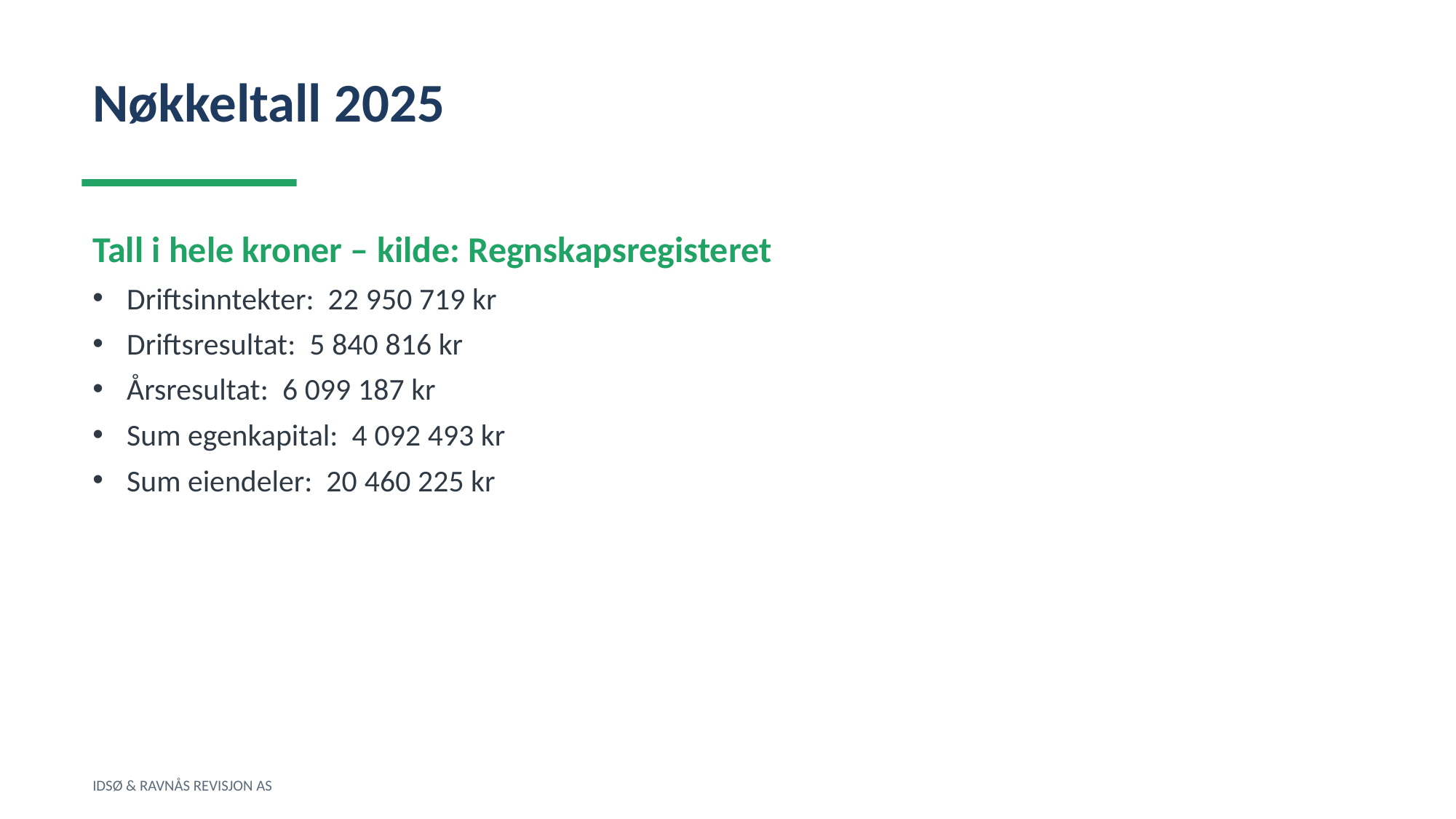

Nøkkeltall 2025

Tall i hele kroner – kilde: Regnskapsregisteret
Driftsinntekter:  22 950 719 kr
Driftsresultat:  5 840 816 kr
Årsresultat:  6 099 187 kr
Sum egenkapital:  4 092 493 kr
Sum eiendeler:  20 460 225 kr
IDSØ & RAVNÅS REVISJON AS